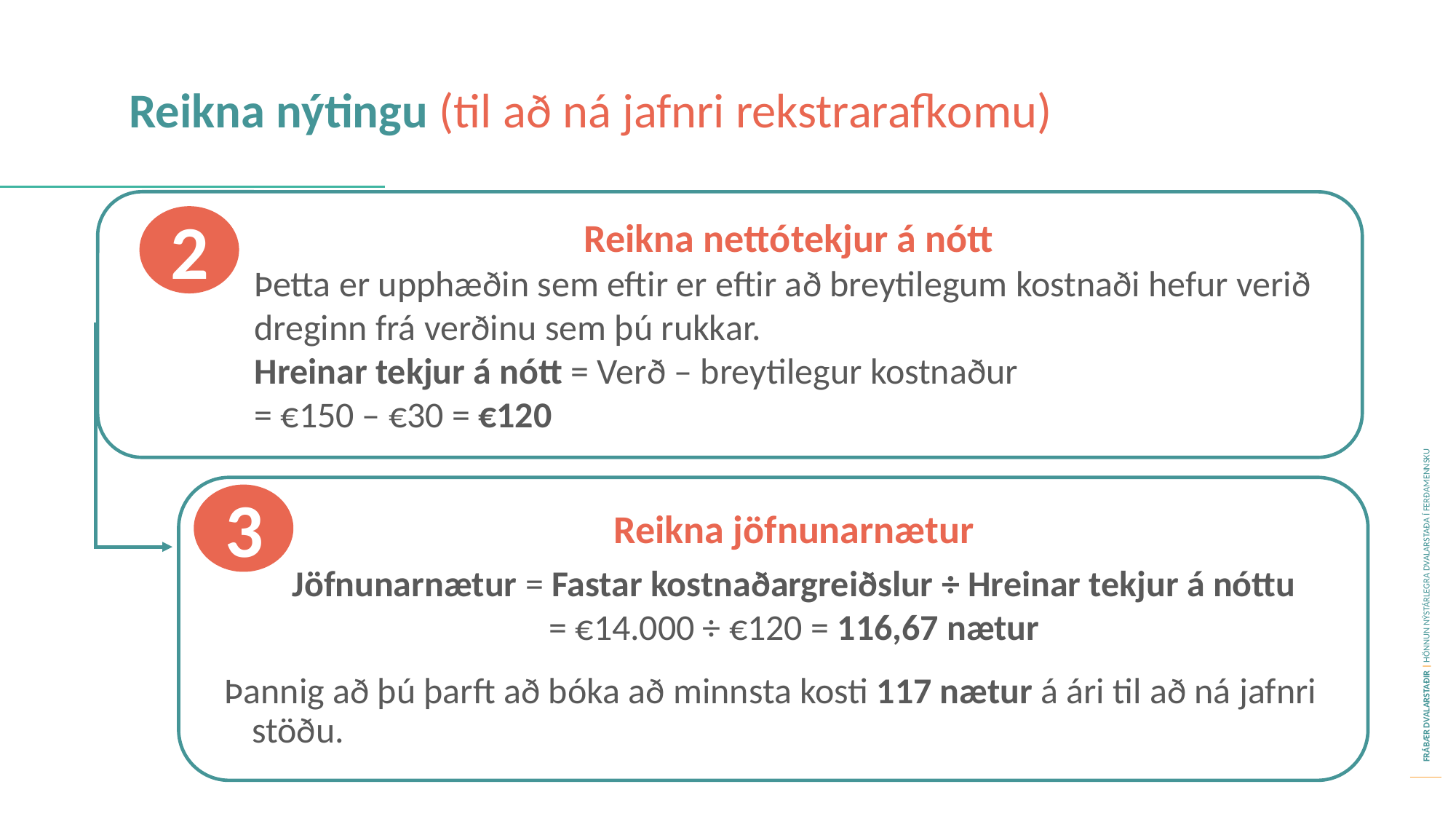

Reikna nýtingu (til að ná jafnri rekstrarafkomu)

2

Reikna nettótekjur á nótt
Þetta er upphæðin sem eftir er eftir að breytilegum kostnaði hefur verið dreginn frá verðinu sem þú rukkar.
Hreinar tekjur á nótt = Verð – breytilegur kostnaður
= €150 – €30 = €120

3

Reikna jöfnunarnætur
Jöfnunar­nætur = Fastar kostnaðargreiðslur ÷ Hreinar tekjur á nóttu
= €14.000 ÷ €120 = 116,67 nætur
Þannig að þú þarft að bóka að minnsta kosti 117 nætur á ári til að ná jafnri stöðu.